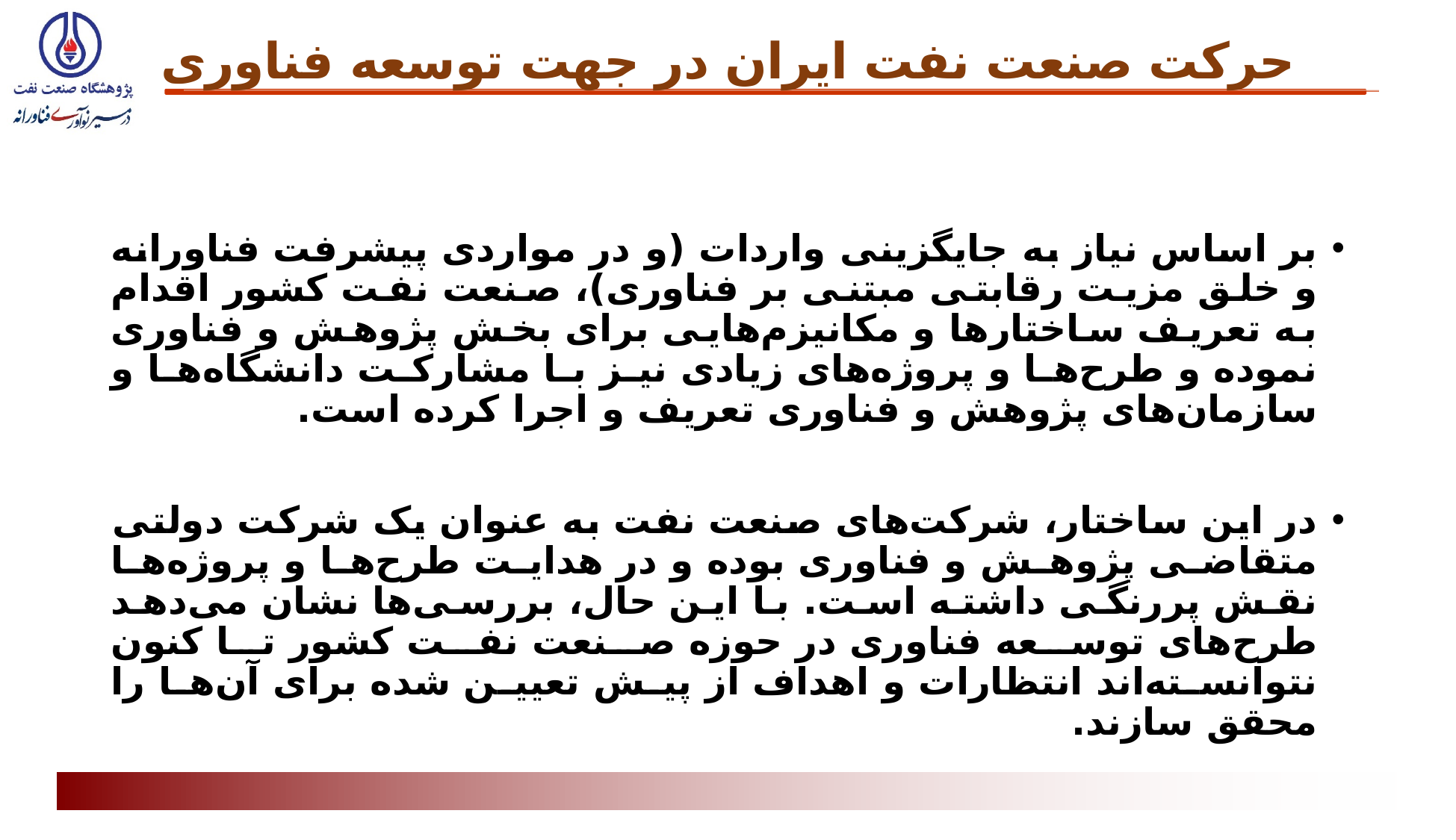

# حرکت صنعت نفت ایران در جهت توسعه فناوری
بر اساس نیاز به جایگزینی واردات (و در مواردی پیشرفت فناورانه و خلق مزیت رقابتی مبتنی بر فناوری)، صنعت نفت کشور اقدام به تعریف ساختارها و مکانیزم‌هایی برای بخش پژوهش و فناوری نموده و طرح‌ها و پروژه‌های زیادی نیز با مشارکت دانشگاه‌ها و سازمان‌های پژوهش و فناوری تعریف و اجرا کرده است.

در این ساختار، شرکت‌های صنعت نفت به عنوان یک شرکت دولتی متقاضی پژوهش و فناوری بوده و در هدایت طرح‌ها و پروژه‌ها نقش پررنگی داشته است. با این حال، بررسی‌ها نشان می‌دهد طرح‌های توسعه فناوری در حوزه صنعت نفت کشور تا کنون نتوانسته‌اند انتظارات و اهداف از پیش تعیین شده برای آن‌ها را محقق سازند.